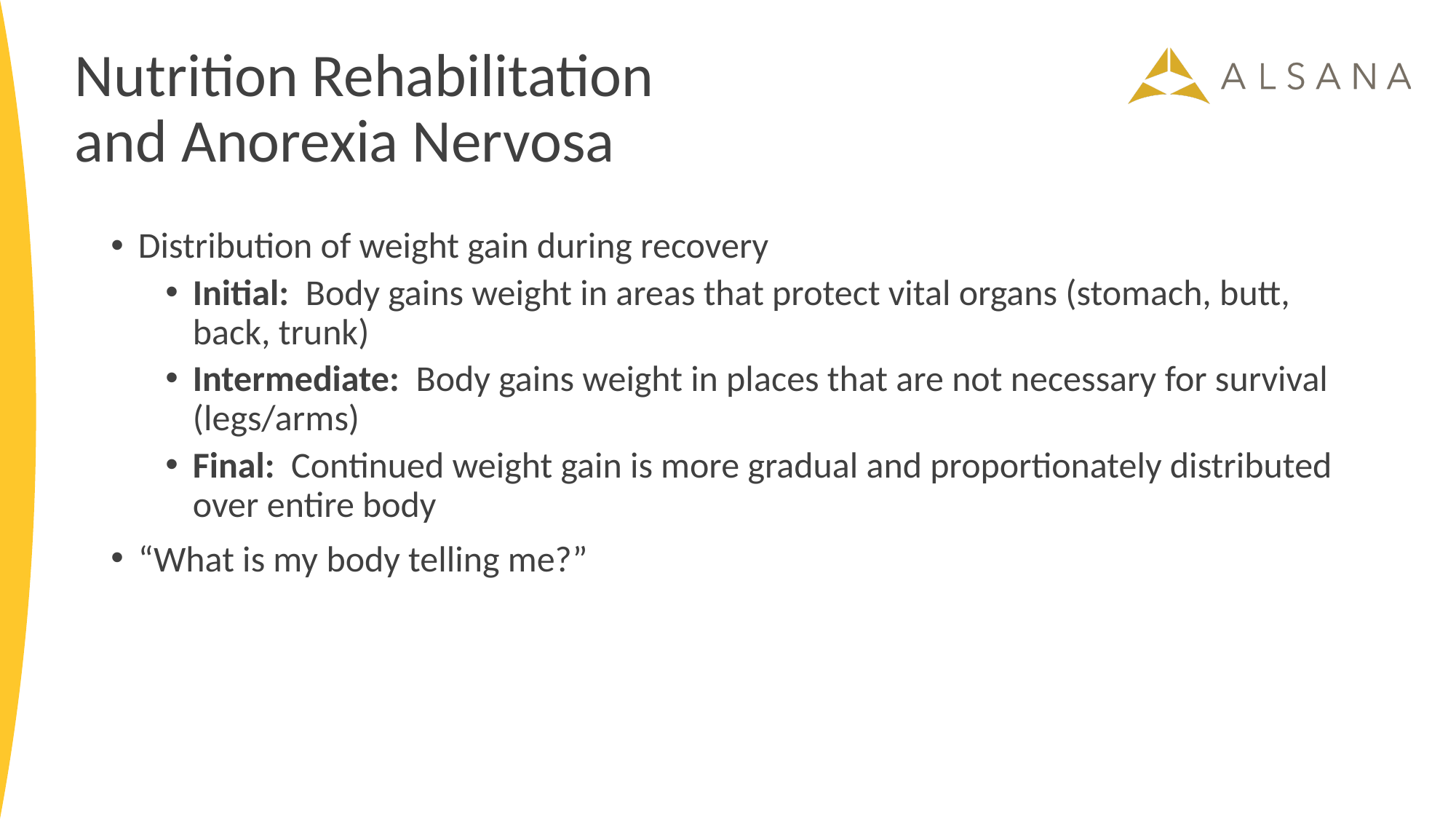

# Nutrition Rehabilitation and Anorexia Nervosa
Distribution of weight gain during recovery
Initial:  Body gains weight in areas that protect vital organs (stomach, butt, back, trunk)
Intermediate:  Body gains weight in places that are not necessary for survival (legs/arms)
Final:  Continued weight gain is more gradual and proportionately distributed over entire body
“What is my body telling me?”